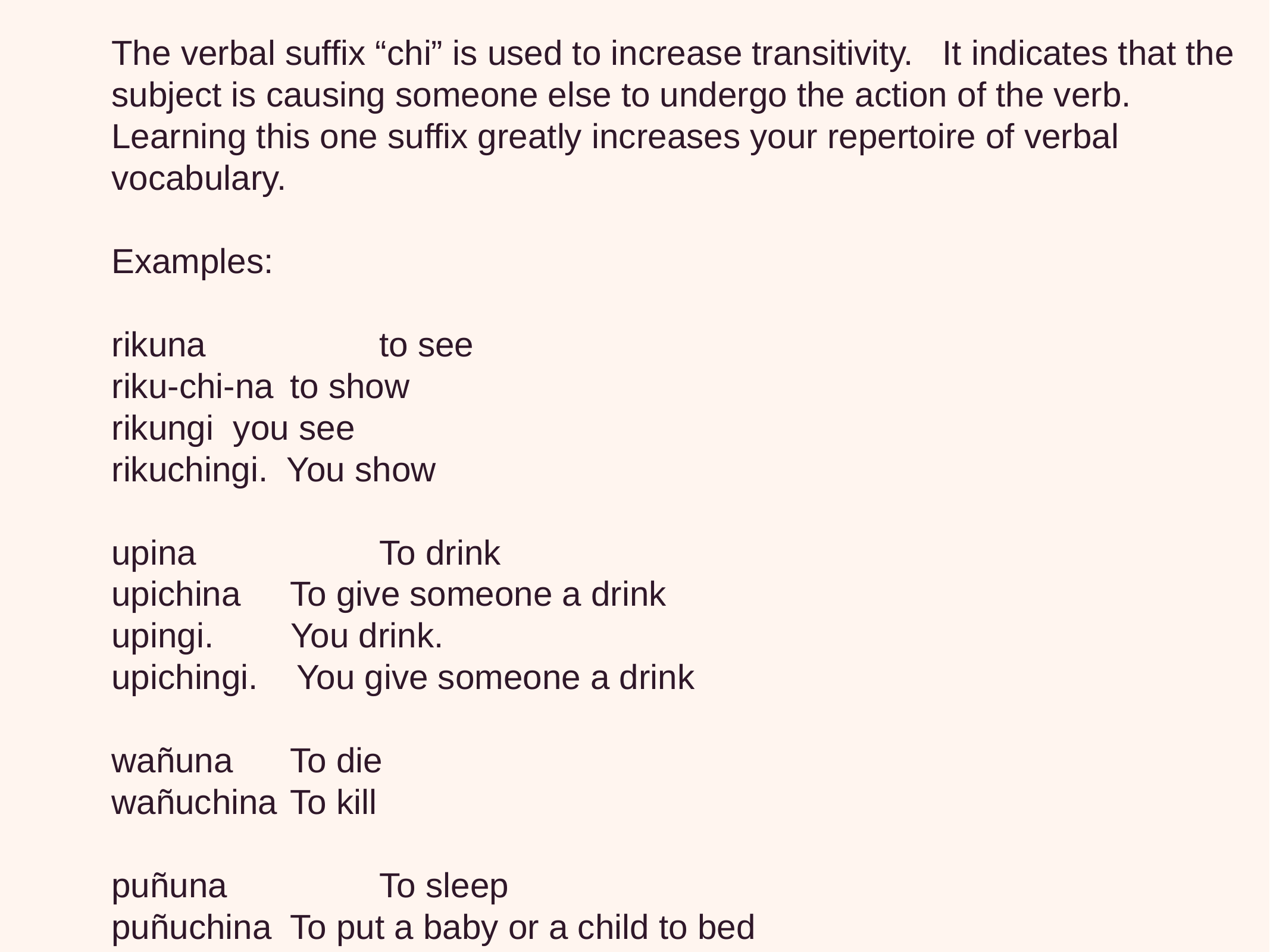

The verbal suffix “chi” is used to increase transitivity.   It indicates that the subject is causing someone else to undergo the action of the verb.  Learning this one suffix greatly increases your repertoire of verbal vocabulary.

Examples:

rikuna		to see
riku-chi-na	to show
rikungi  you see
rikuchingi.  You show

upina 		To drink
upichina 	To give someone a drink
upingi.        You drink.
upichingi.    You give someone a drink

wañuna 	To die
wañuchina 	To kill

puñuna 		To sleep
puñuchina 	To put a baby or a child to bed